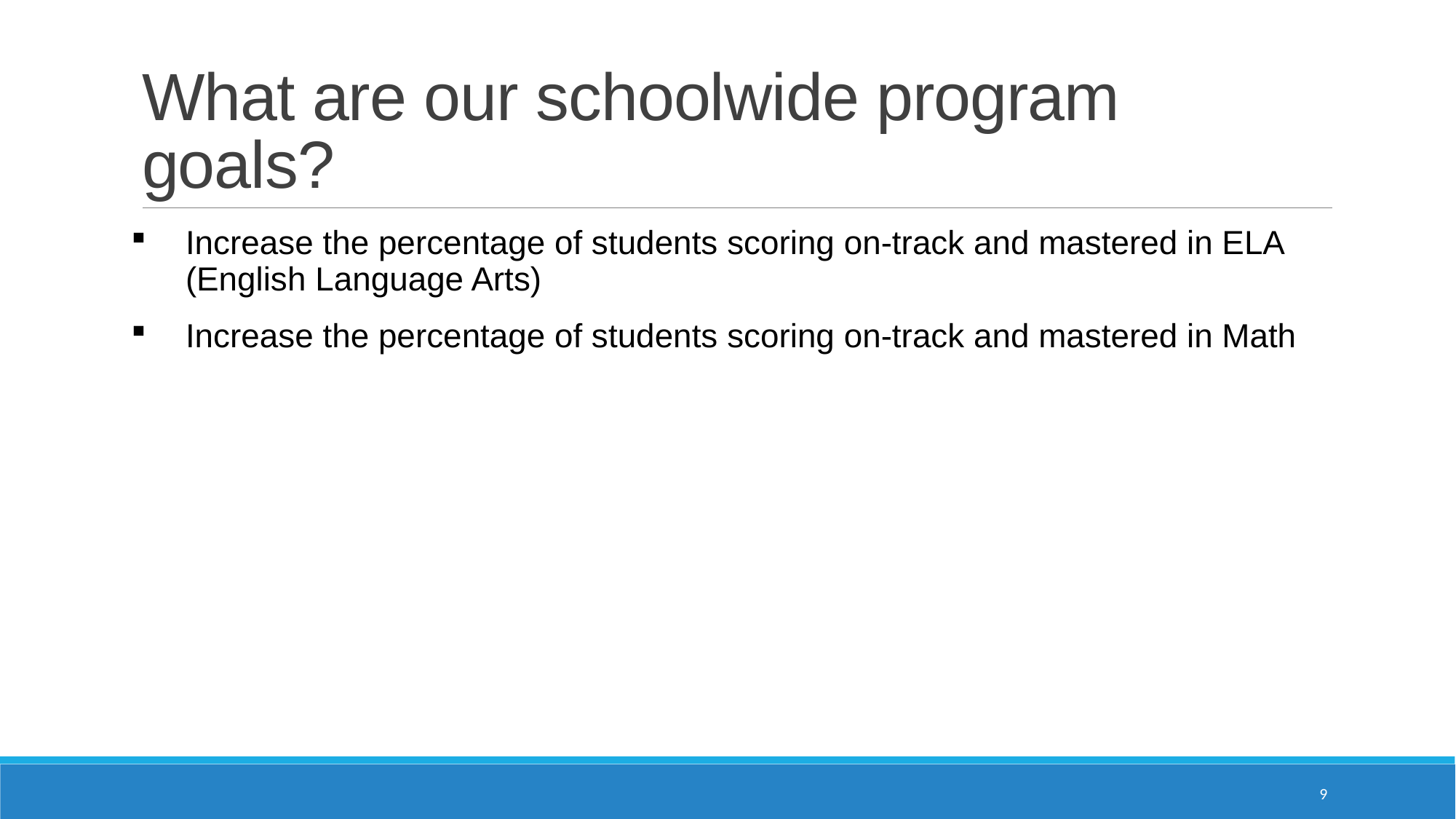

# What are our schoolwide program goals?
Increase the percentage of students scoring on-track and mastered in ELA (English Language Arts)
Increase the percentage of students scoring on-track and mastered in Math

9